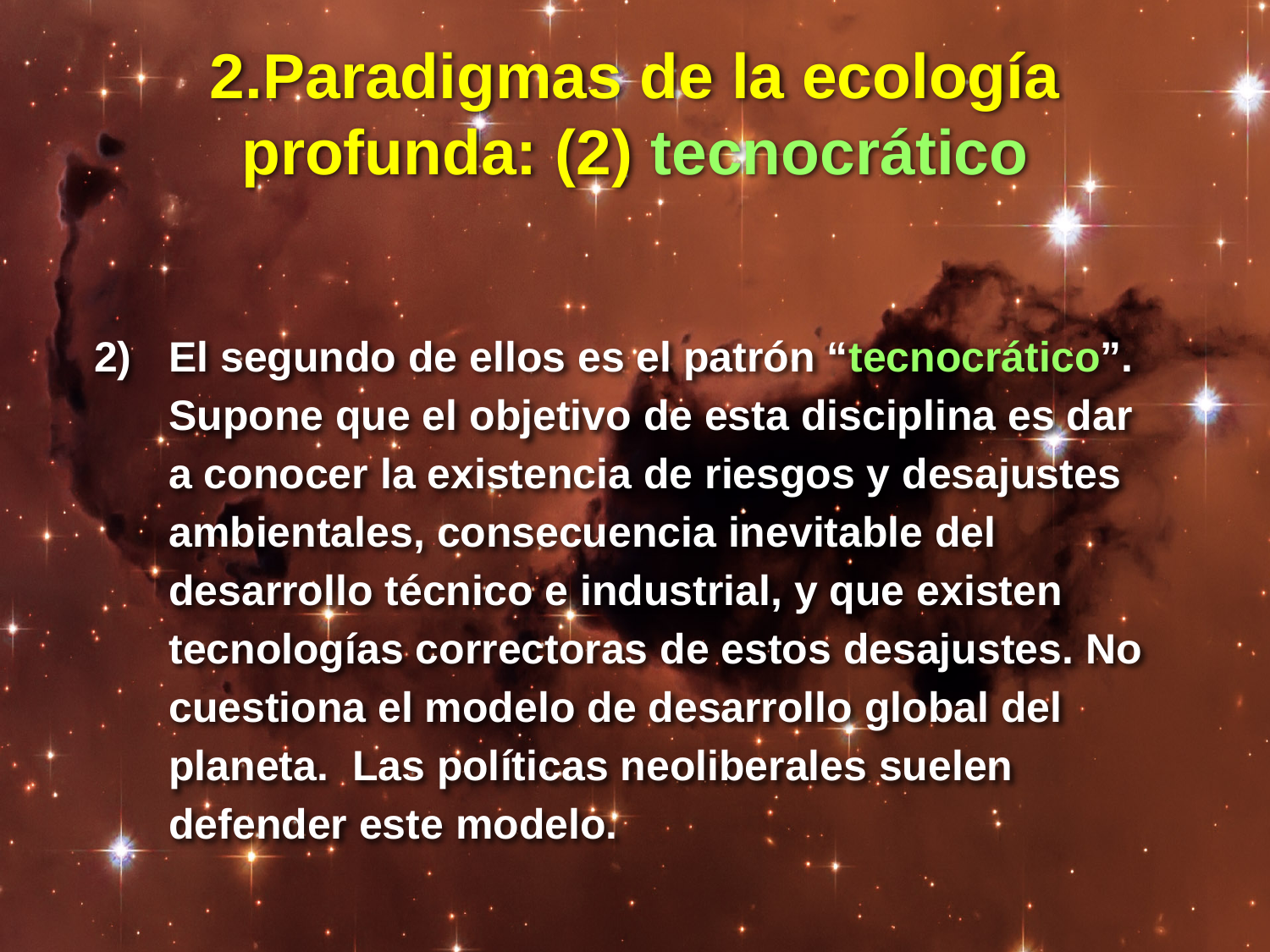

# 2.Paradigmas de la ecología profunda: (2) tecnocrático
El segundo de ellos es el patrón “tecnocrático”. Supone que el objetivo de esta disciplina es dar a conocer la existencia de riesgos y desajustes ambientales, consecuencia inevitable del desarrollo técnico e industrial, y que existen tecnologías correctoras de estos desajustes. No cuestiona el modelo de desarrollo global del planeta.  Las políticas neoliberales suelen defender este modelo.